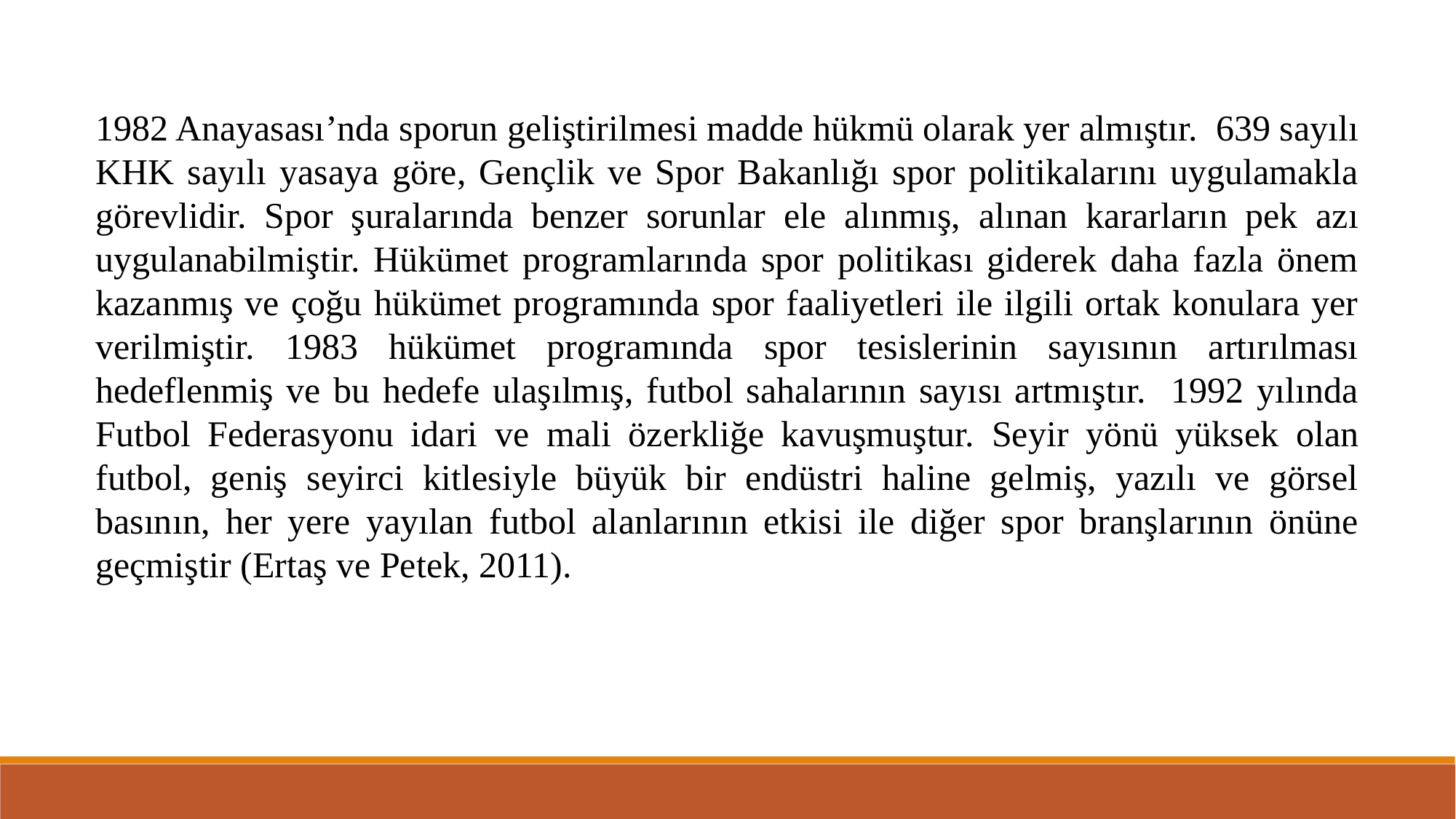

1982 Anayasası’nda sporun geliştirilmesi madde hükmü olarak yer almıştır.  639 sayılı KHK sayılı yasaya göre, Gençlik ve Spor Bakanlığı spor politikalarını uygulamakla görevlidir. Spor şuralarında benzer sorunlar ele alınmış, alınan kararların pek azı uygulanabilmiştir. Hükümet programlarında spor politikası giderek daha fazla önem kazanmış ve çoğu hükümet programında spor faaliyetleri ile ilgili ortak konulara yer verilmiştir. 1983 hükümet programında spor tesislerinin sayısının artırılması hedeflenmiş ve bu hedefe ulaşılmış, futbol sahalarının sayısı artmıştır.  1992 yılında Futbol Federasyonu idari ve mali özerkliğe kavuşmuştur. Seyir yönü yüksek olan futbol, geniş seyirci kitlesiyle büyük bir endüstri haline gelmiş, yazılı ve görsel basının, her yere yayılan futbol alanlarının etkisi ile diğer spor branşlarının önüne geçmiştir (Ertaş ve Petek, 2011).